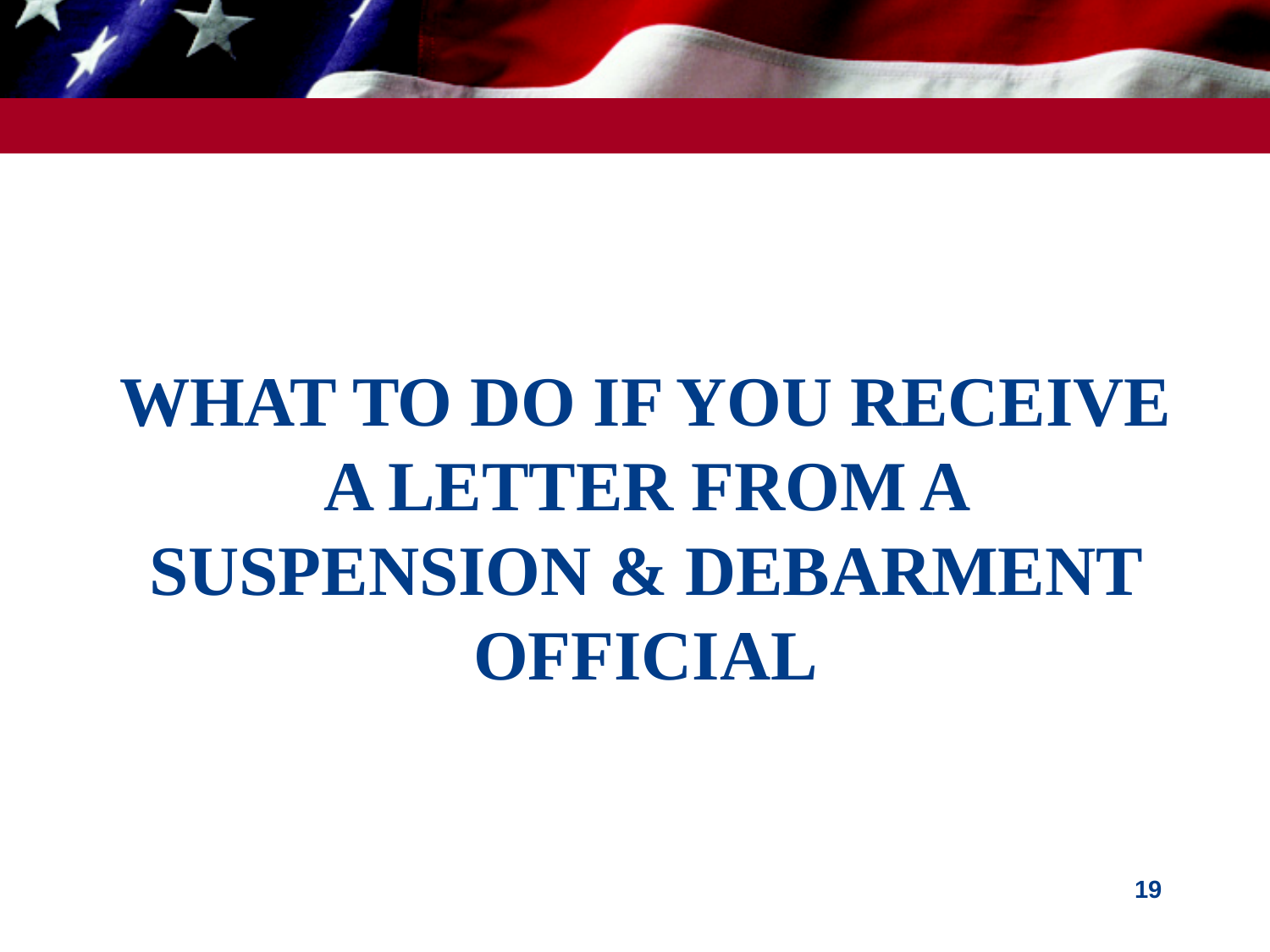

# WHAT TO DO IF YOU RECEIVE A LETTER FROM A SUSPENSION & DEBARMENT OFFICIAL
19